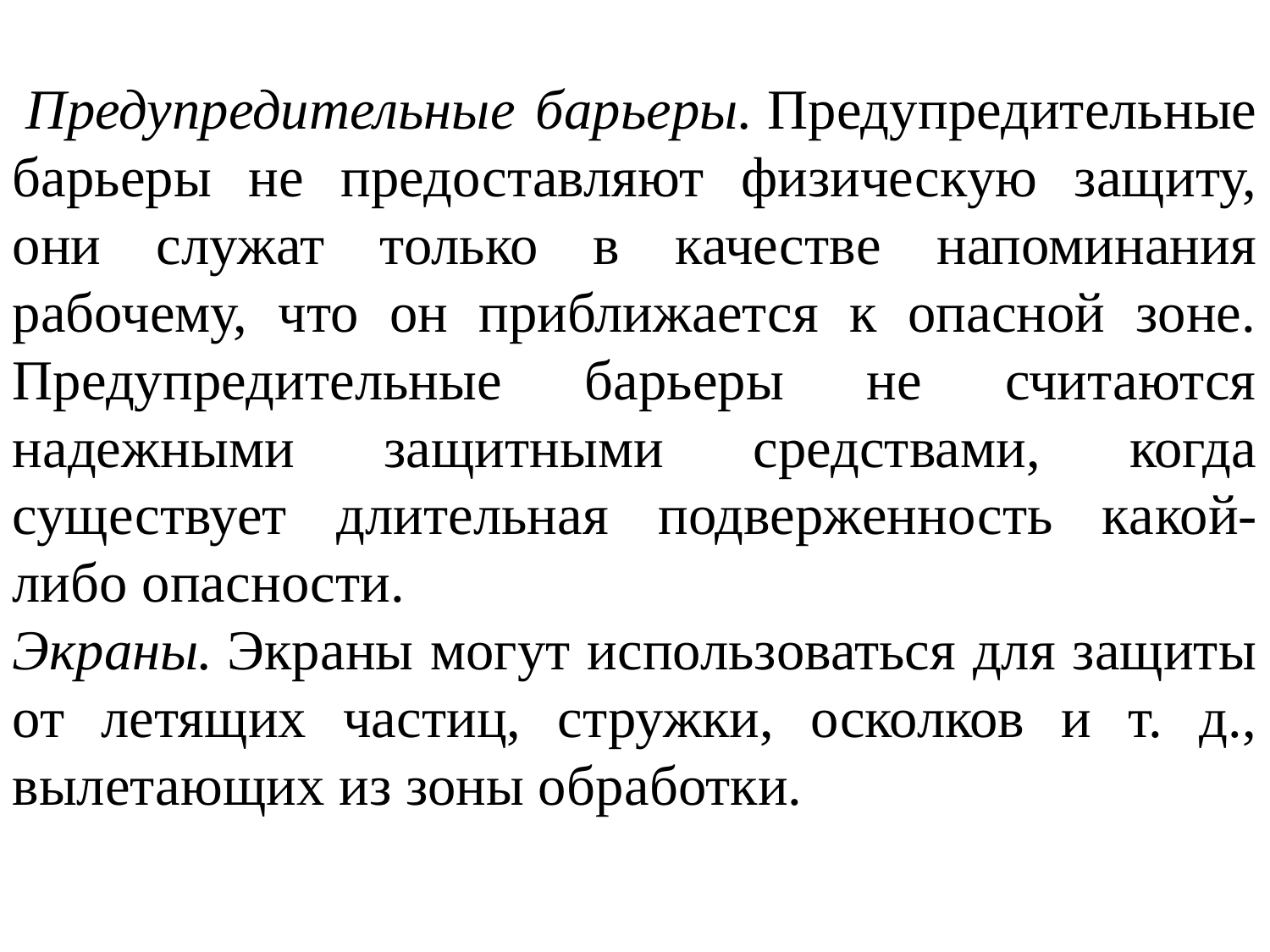

Предупредительные барьеры. Предупредительные барьеры не предоставляют физическую защиту, они служат только в качестве напоминания рабочему, что он приближается к опасной зоне. Предупредительные барьеры не считаются надежными защитны­ми средствами, когда существует длительная подверженность ка­кой-либо опасности.
Экраны. Экраны могут использоваться для защиты от летя­щих частиц, стружки, осколков и т. д., вылетающих из зоны об­работки.